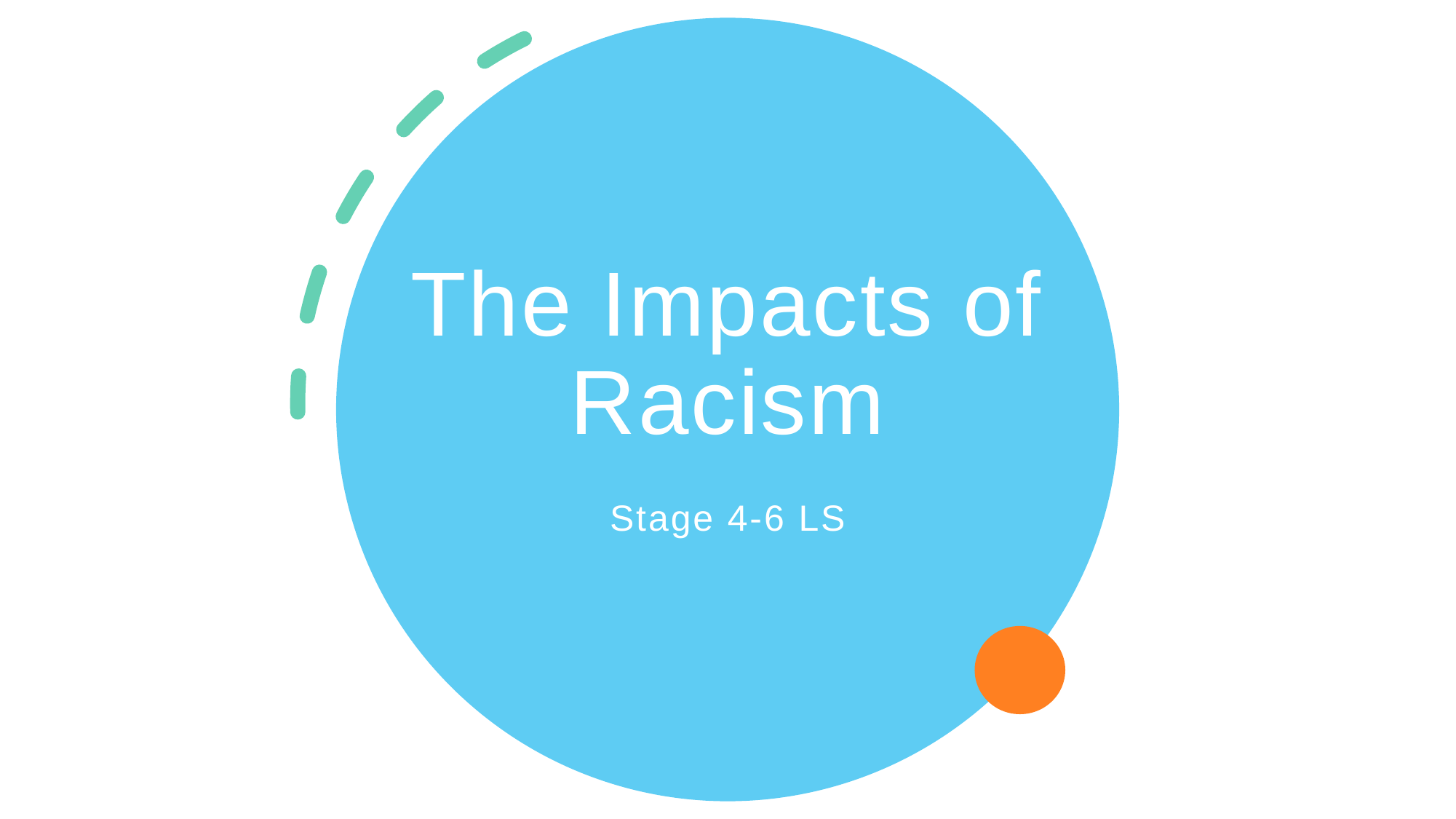

# The Impacts of Racism
Stage 4-6 LS